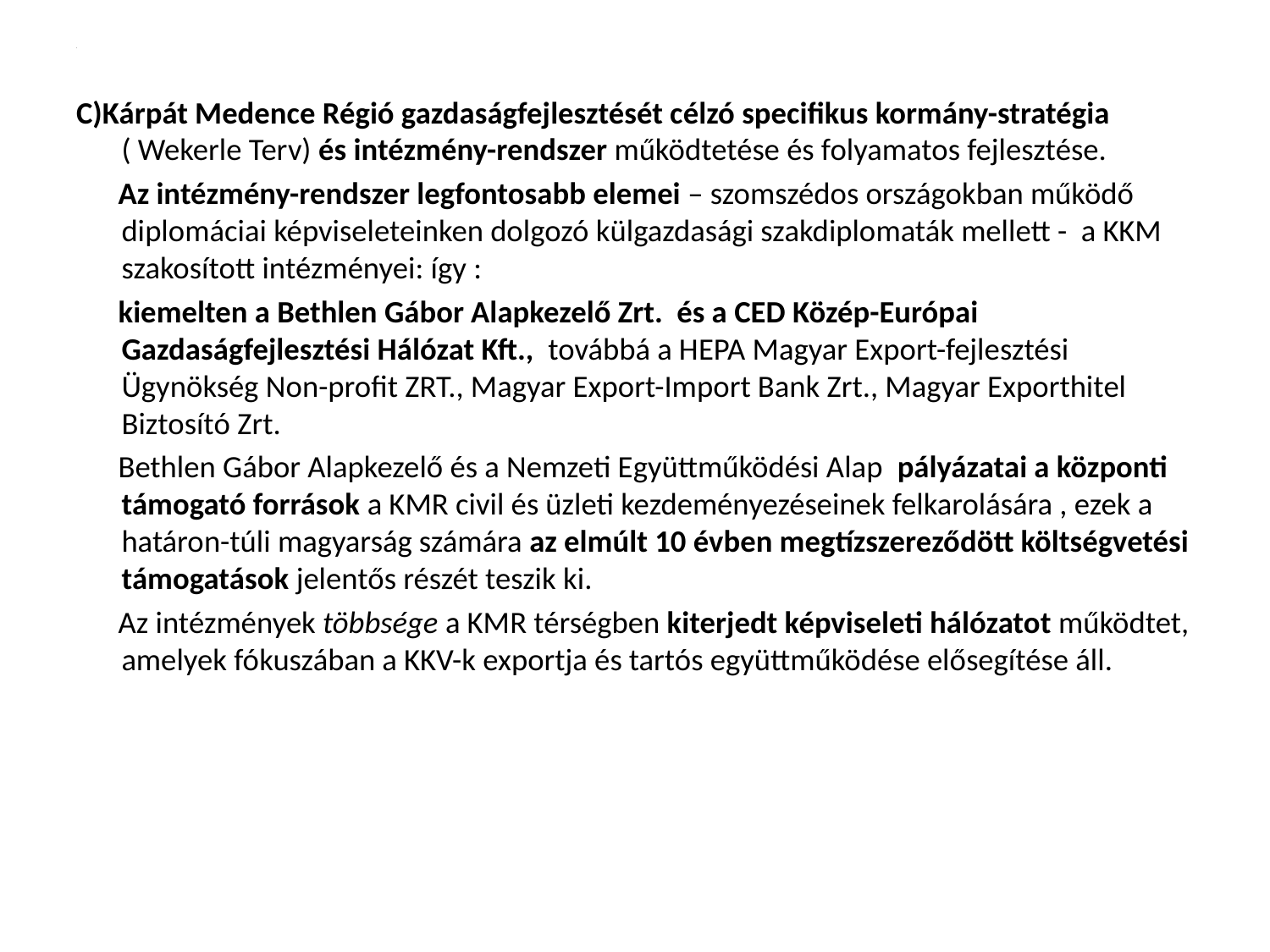

# .
C)Kárpát Medence Régió gazdaságfejlesztését célzó specifikus kormány-stratégia ( Wekerle Terv) és intézmény-rendszer működtetése és folyamatos fejlesztése.
      Az intézmény-rendszer legfontosabb elemei – szomszédos országokban működő diplomáciai képviseleteinken dolgozó külgazdasági szakdiplomaták mellett -  a KKM szakosított intézményei: így :
      kiemelten a Bethlen Gábor Alapkezelő Zrt.  és a CED Közép-Európai Gazdaságfejlesztési Hálózat Kft.,  továbbá a HEPA Magyar Export-fejlesztési Ügynökség Non-profit ZRT., Magyar Export-Import Bank Zrt., Magyar Exporthitel Biztosító Zrt.
      Bethlen Gábor Alapkezelő és a Nemzeti Együttműködési Alap  pályázatai a központi támogató források a KMR civil és üzleti kezdeményezéseinek felkarolására , ezek a határon-túli magyarság számára az elmúlt 10 évben megtízszereződött költségvetési támogatások jelentős részét teszik ki.
      Az intézmények többsége a KMR térségben kiterjedt képviseleti hálózatot működtet, amelyek fókuszában a KKV-k exportja és tartós együttműködése elősegítése áll.